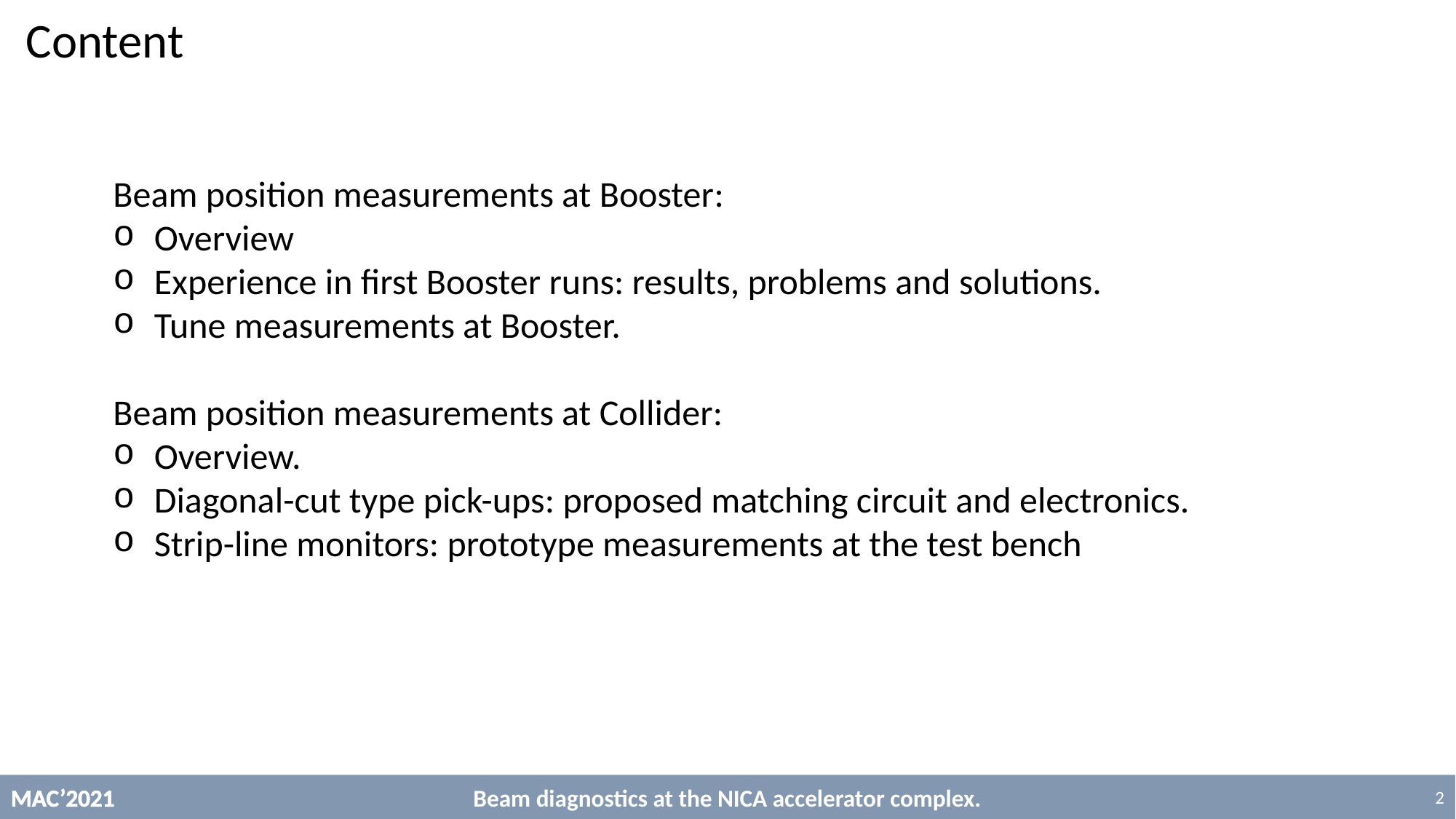

# Content
Beam position measurements at Booster:
Overview
Experience in first Booster runs: results, problems and solutions.
Tune measurements at Booster.

Beam position measurements at Collider:
Overview.
Diagonal-cut type pick-ups: proposed matching circuit and electronics.
Strip-line monitors: prototype measurements at the test bench
Beam diagnostics at the NICA accelerator complex.
2